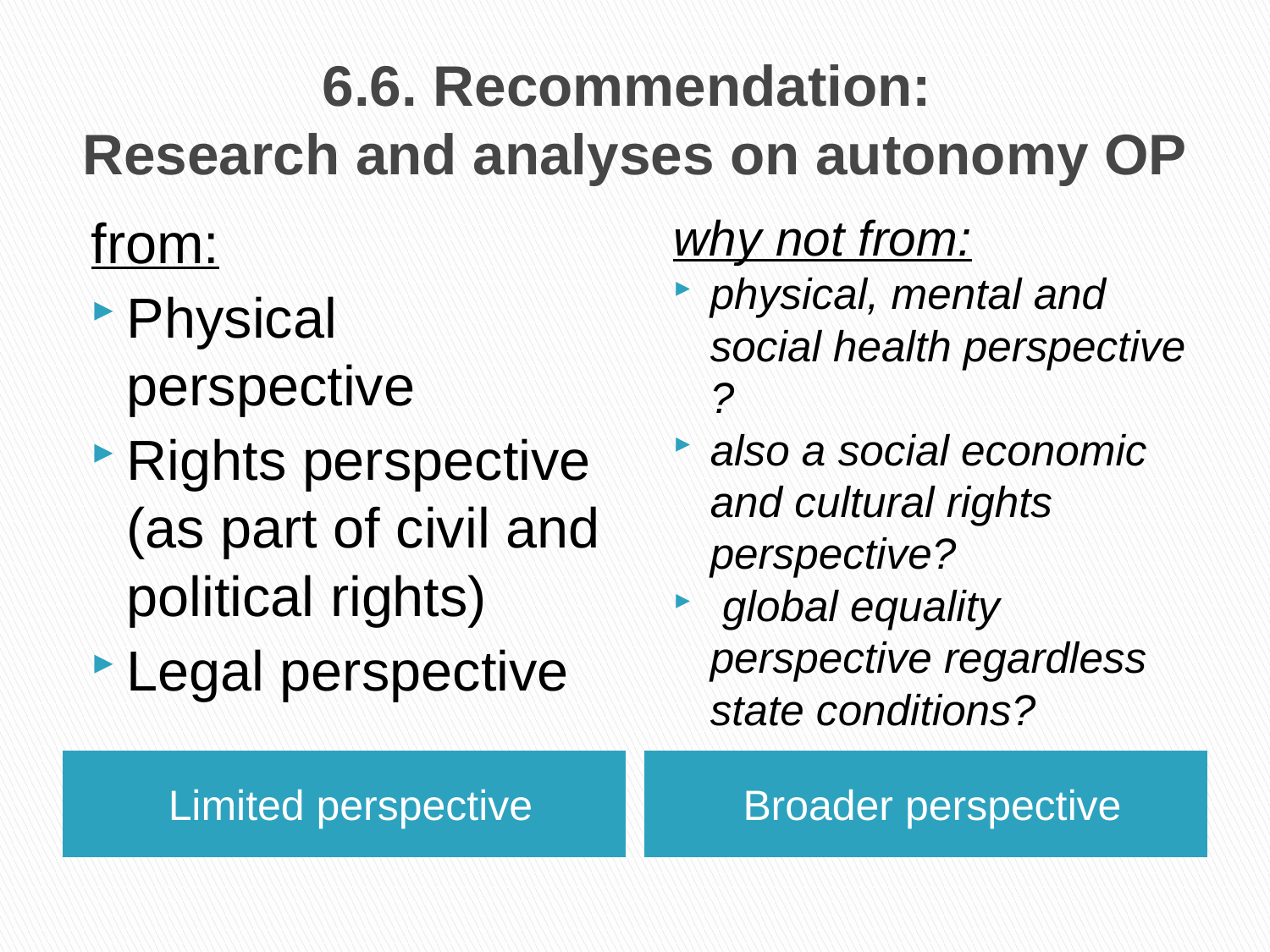

# 6.6. Recommendation: Research and analyses on autonomy OP
from:
Physical perspective
Rights perspective (as part of civil and political rights)
Legal perspective
why not from:
physical, mental and social health perspective ?
also a social economic and cultural rights perspective?
 global equality perspective regardless state conditions?
Limited perspective
Broader perspective